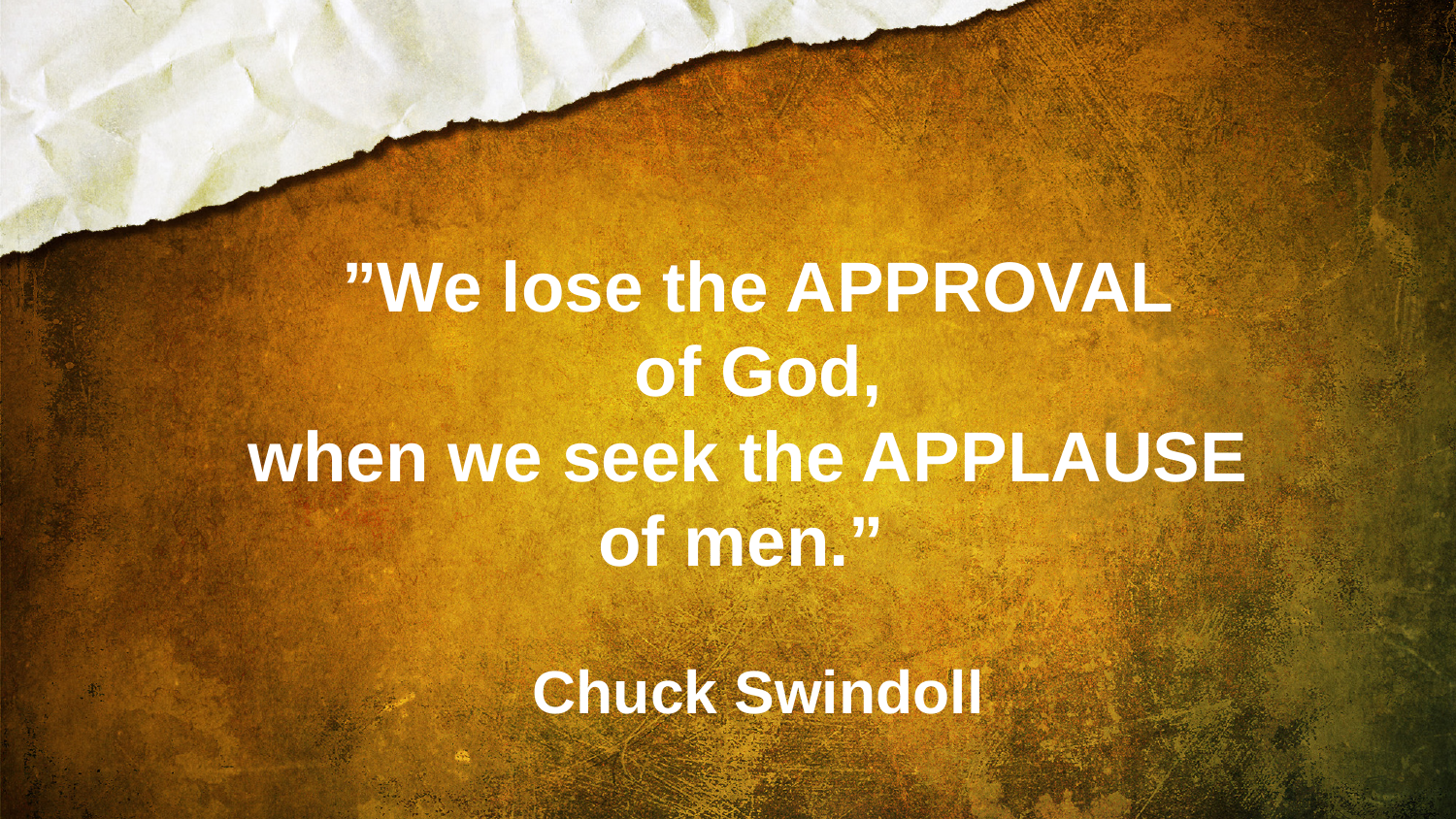

”We lose the APPROVAL
 of God,
when we seek the APPLAUSE
of men.”

Chuck Swindoll